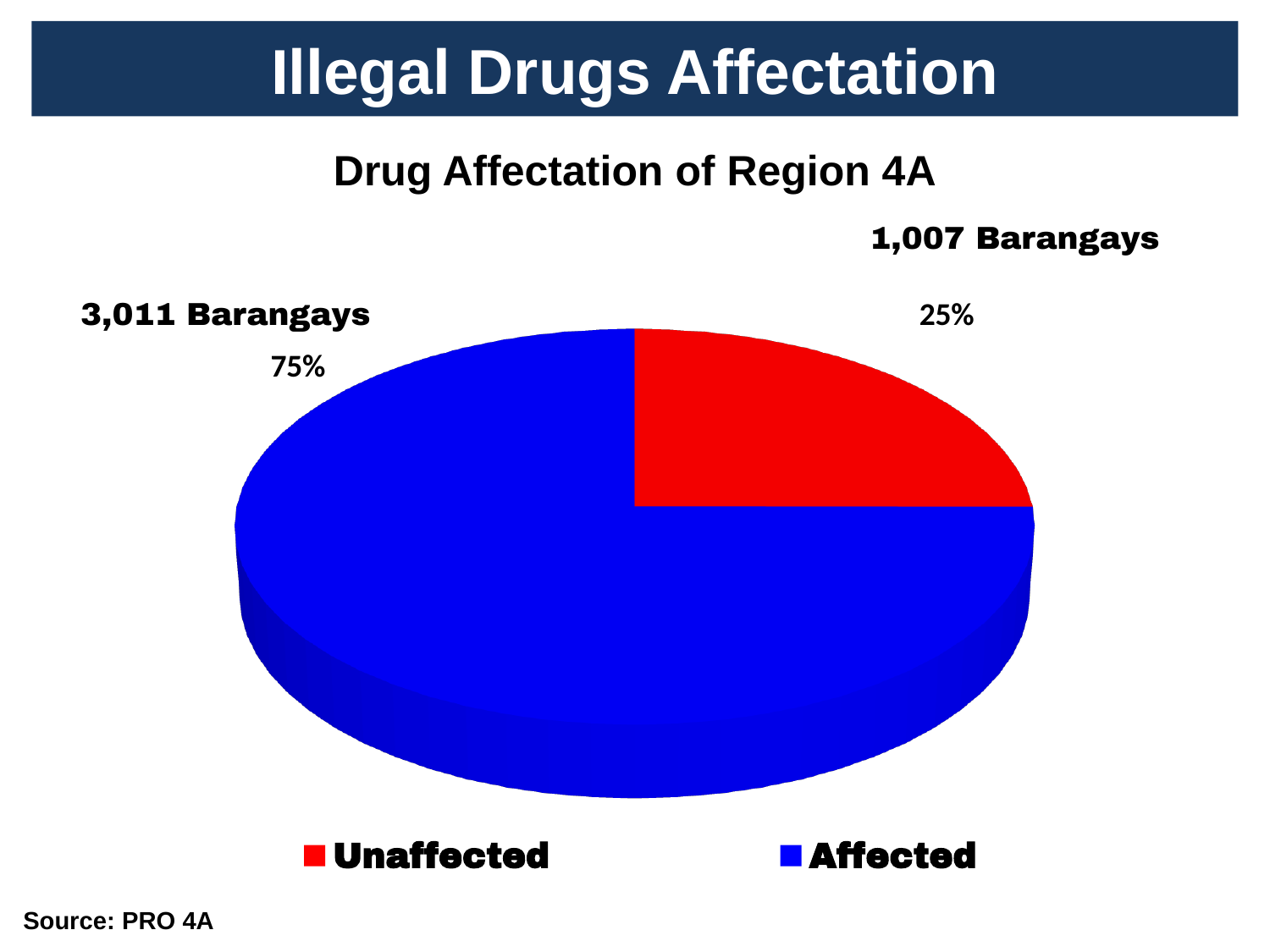

Illegal Drugs Affectation
Drug Affectation of Region 4A

[unsupported chart]

1,007 Barangays
3,011 Barangays
Source: PRO 4A